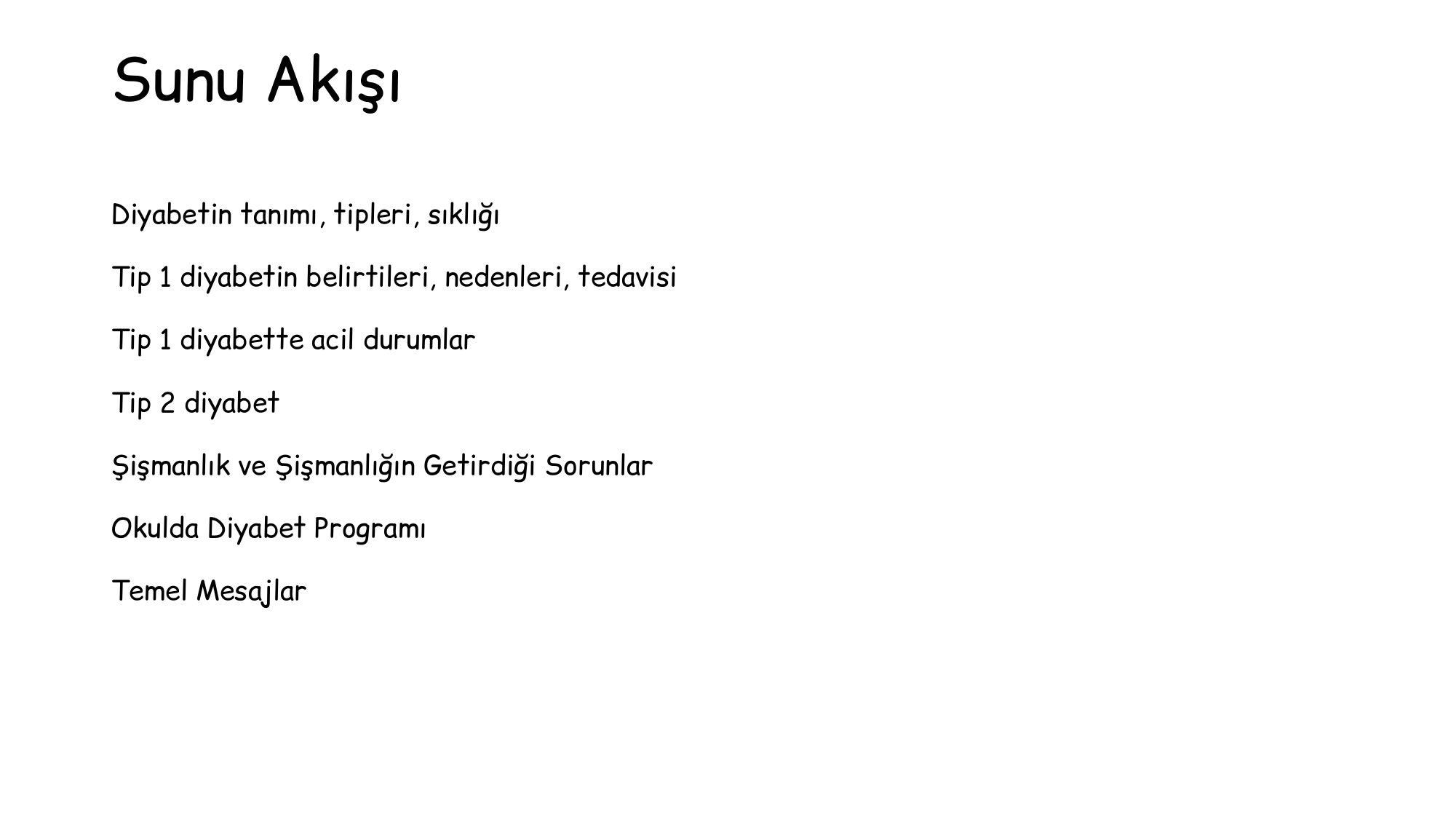

# Sunu Akışı
Diyabetin tanımı, tipleri, sıklığı
Tip 1 diyabetin belirtileri, nedenleri, tedavisi
Tip 1 diyabette acil durumlar
Tip 2 diyabet
Şişmanlık ve Şişmanlığın Getirdiği Sorunlar
Okulda Diyabet Programı
Temel Mesajlar